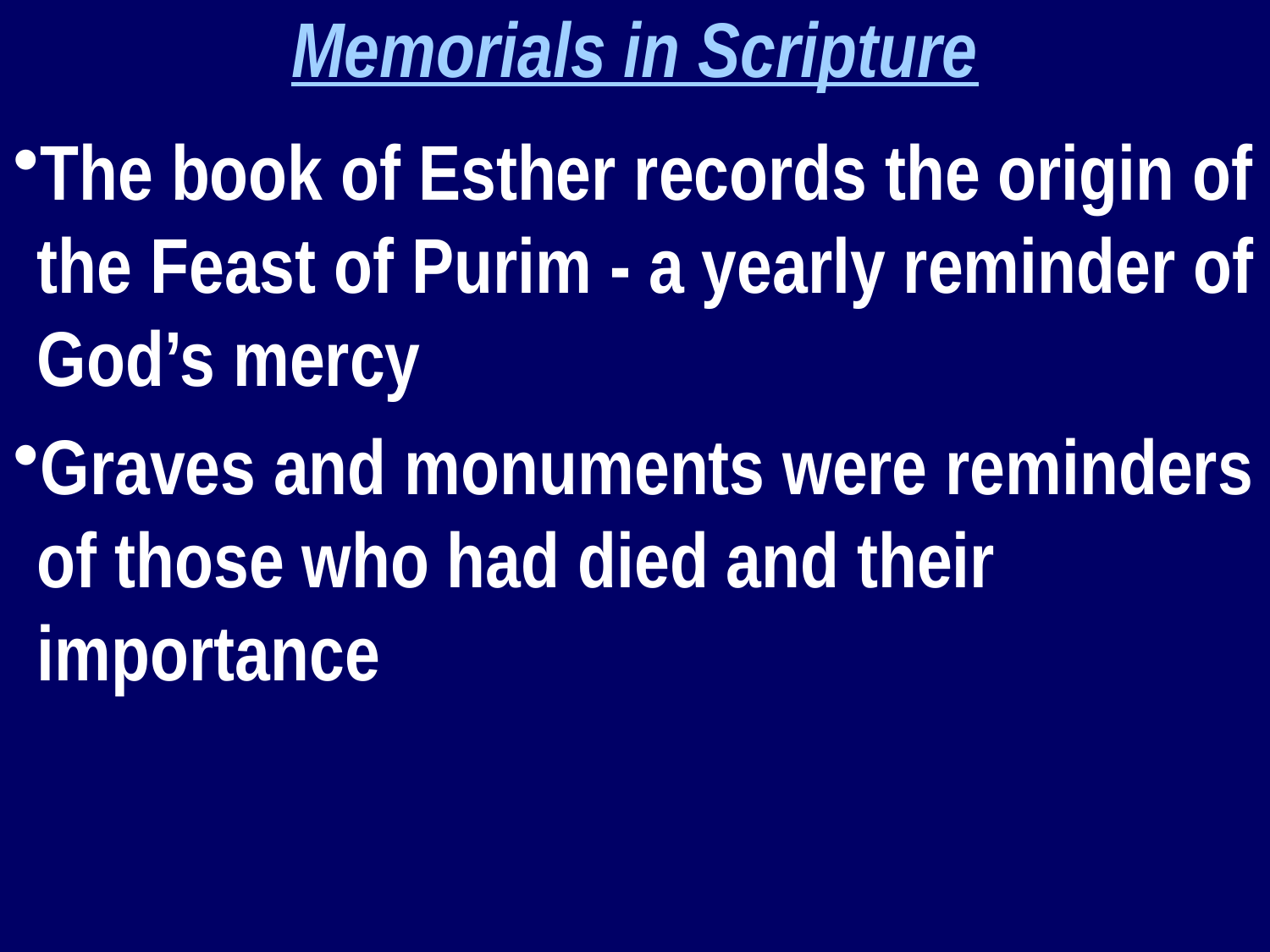

Memorials in Scripture
The book of Esther records the origin of the Feast of Purim - a yearly reminder of God’s mercy
Graves and monuments were reminders of those who had died and their importance